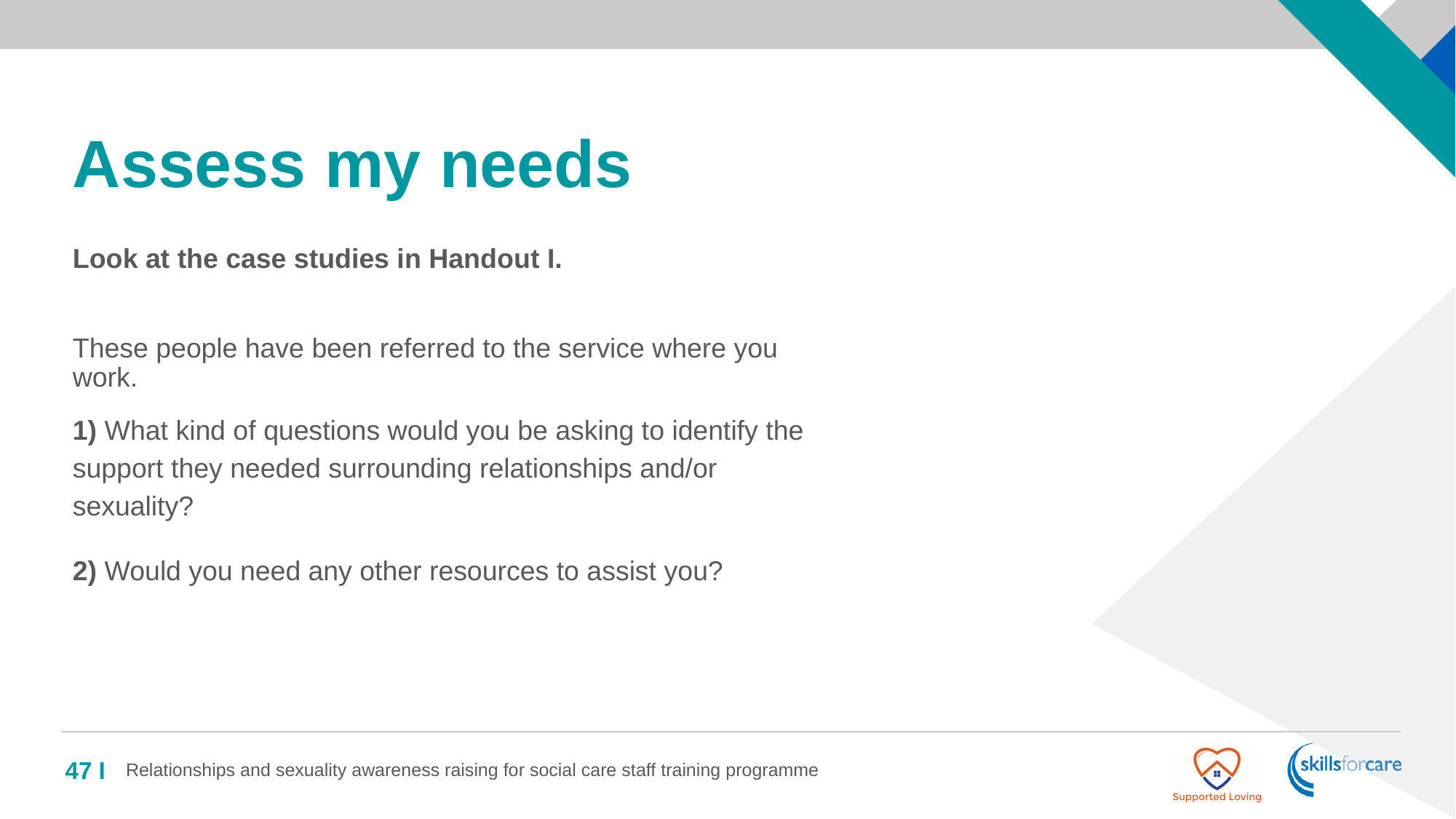

# Assess my needs
Look at the case studies in Handout I.

These people have been referred to the service where you work.
1) What kind of questions would you be asking to identify the support they needed surrounding relationships and/or sexuality?
2) Would you need any other resources to assist you?